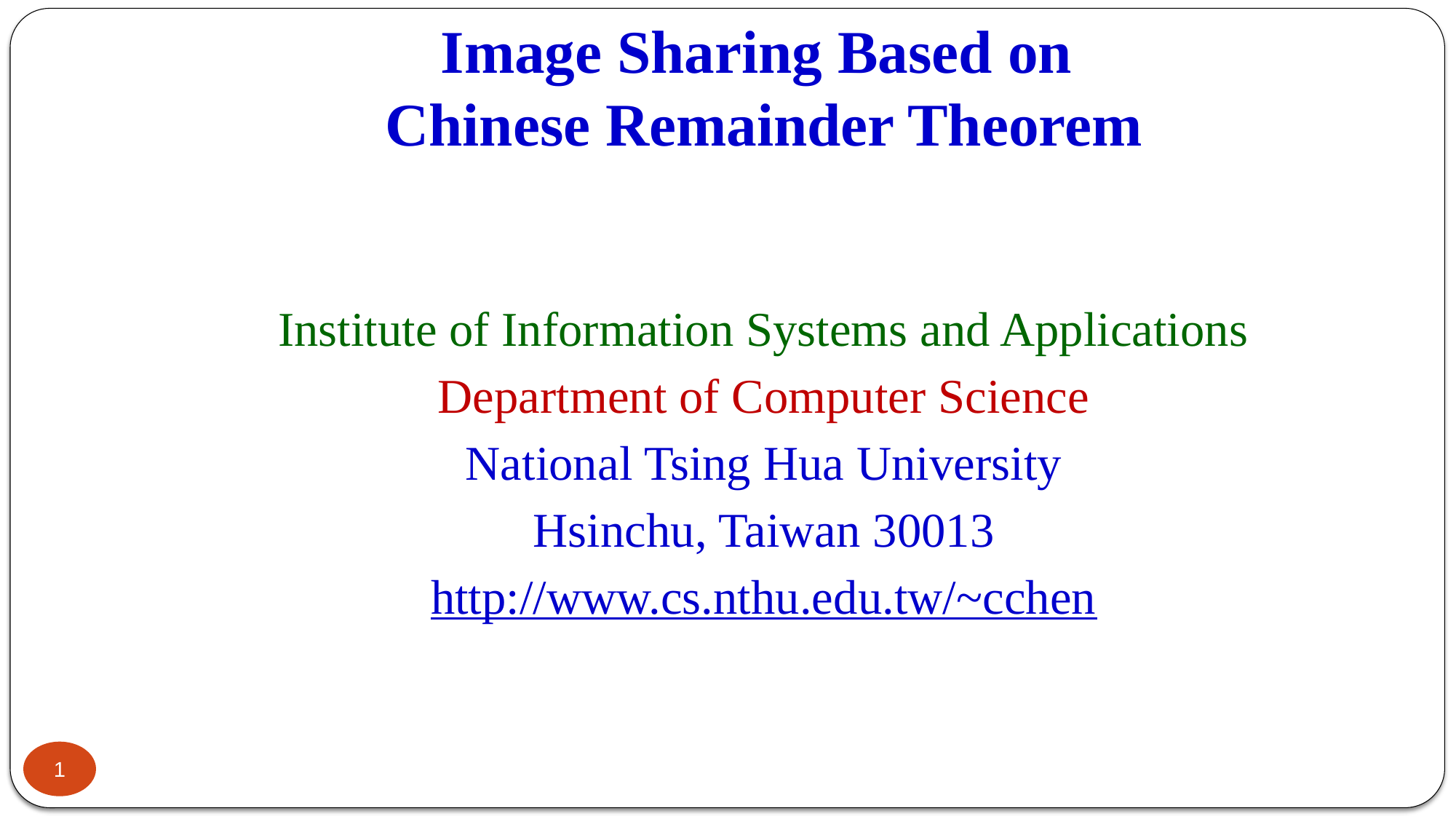

# Image Sharing Based on Chinese Remainder Theorem

Institute of Information Systems and Applications
Department of Computer Science
National Tsing Hua University
Hsinchu, Taiwan 30013
http://www.cs.nthu.edu.tw/~cchen
1